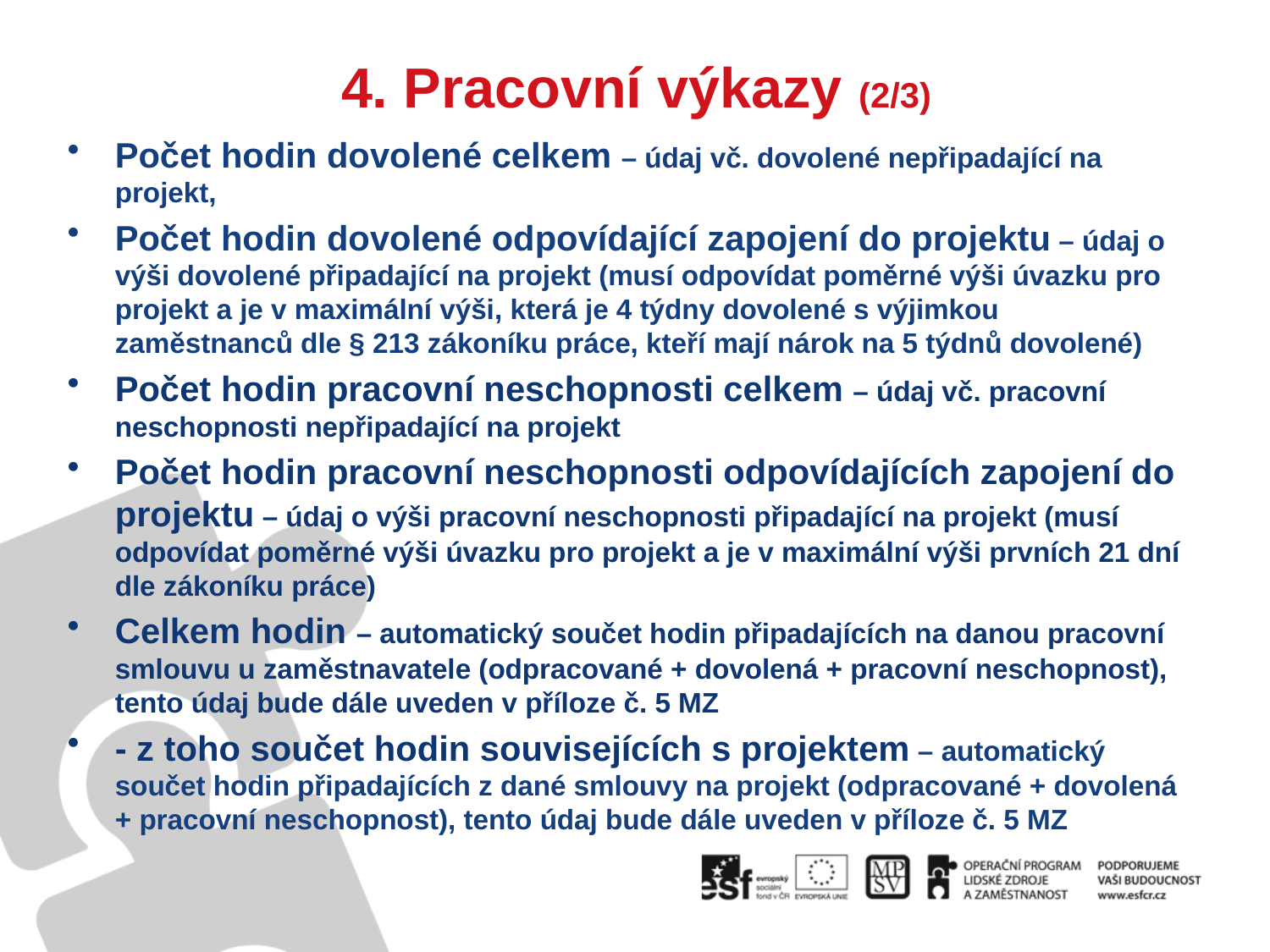

# 4. Pracovní výkazy (2/3)
Počet hodin dovolené celkem – údaj vč. dovolené nepřipadající na projekt,
Počet hodin dovolené odpovídající zapojení do projektu – údaj o výši dovolené připadající na projekt (musí odpovídat poměrné výši úvazku pro projekt a je v maximální výši, která je 4 týdny dovolené s výjimkou zaměstnanců dle § 213 zákoníku práce, kteří mají nárok na 5 týdnů dovolené)
Počet hodin pracovní neschopnosti celkem – údaj vč. pracovní neschopnosti nepřipadající na projekt
Počet hodin pracovní neschopnosti odpovídajících zapojení do projektu – údaj o výši pracovní neschopnosti připadající na projekt (musí odpovídat poměrné výši úvazku pro projekt a je v maximální výši prvních 21 dní dle zákoníku práce)
Celkem hodin – automatický součet hodin připadajících na danou pracovní smlouvu u zaměstnavatele (odpracované + dovolená + pracovní neschopnost), tento údaj bude dále uveden v příloze č. 5 MZ
- z toho součet hodin souvisejících s projektem – automatický součet hodin připadajících z dané smlouvy na projekt (odpracované + dovolená + pracovní neschopnost), tento údaj bude dále uveden v příloze č. 5 MZ